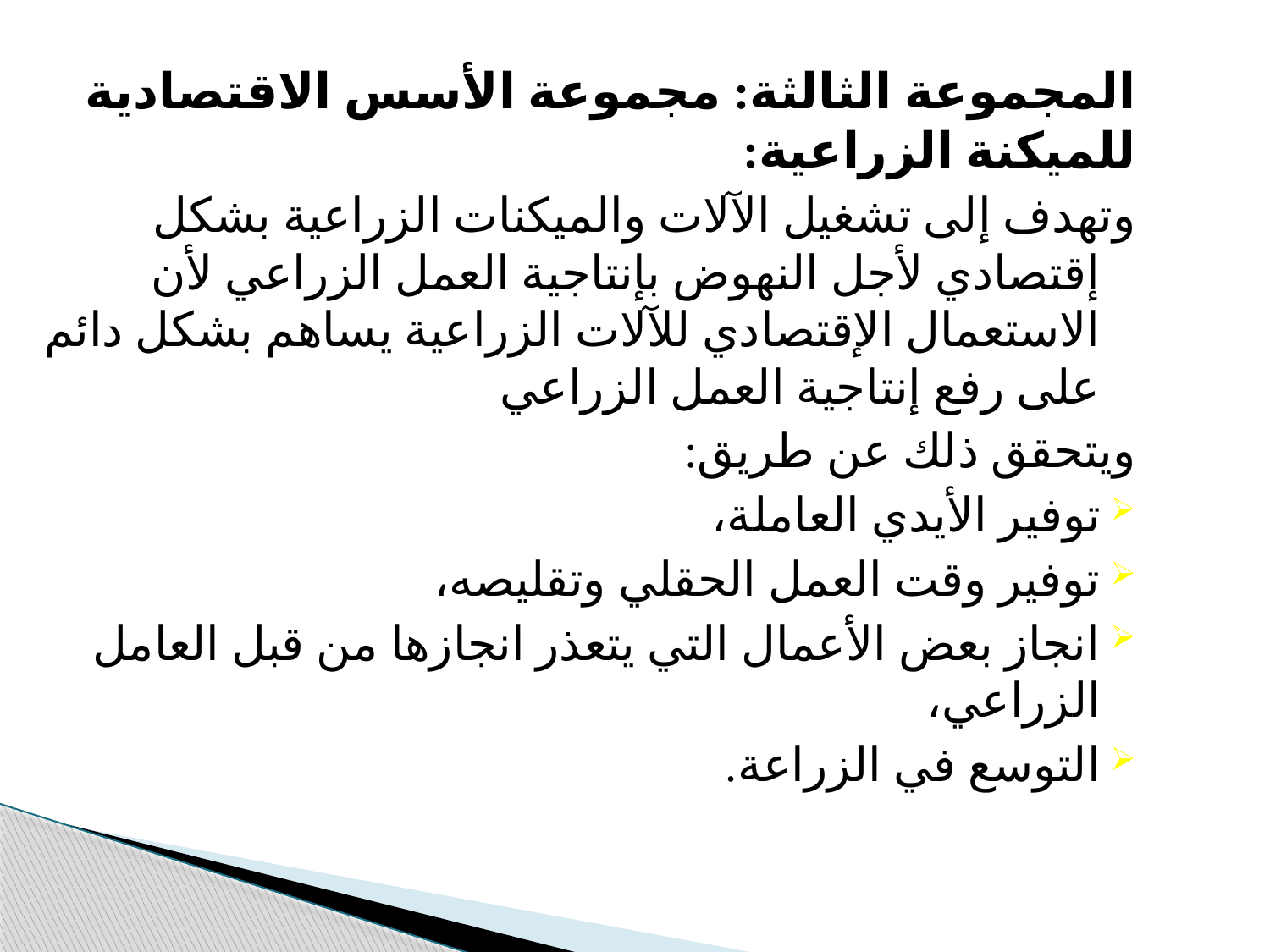

المجموعة الثالثة: مجموعة الأسس الاقتصادية للميكنة الزراعية:
وتهدف إلى تشغيل الآلات والميكنات الزراعية بشكل إقتصادي لأجل النهوض بإنتاجية العمل الزراعي لأن الاستعمال الإقتصادي للآلات الزراعية يساهم بشكل دائم على رفع إنتاجية العمل الزراعي
ويتحقق ذلك عن طريق:
توفير الأيدي العاملة،
توفير وقت العمل الحقلي وتقليصه،
انجاز بعض الأعمال التي يتعذر انجازها من قبل العامل الزراعي،
التوسع في الزراعة.